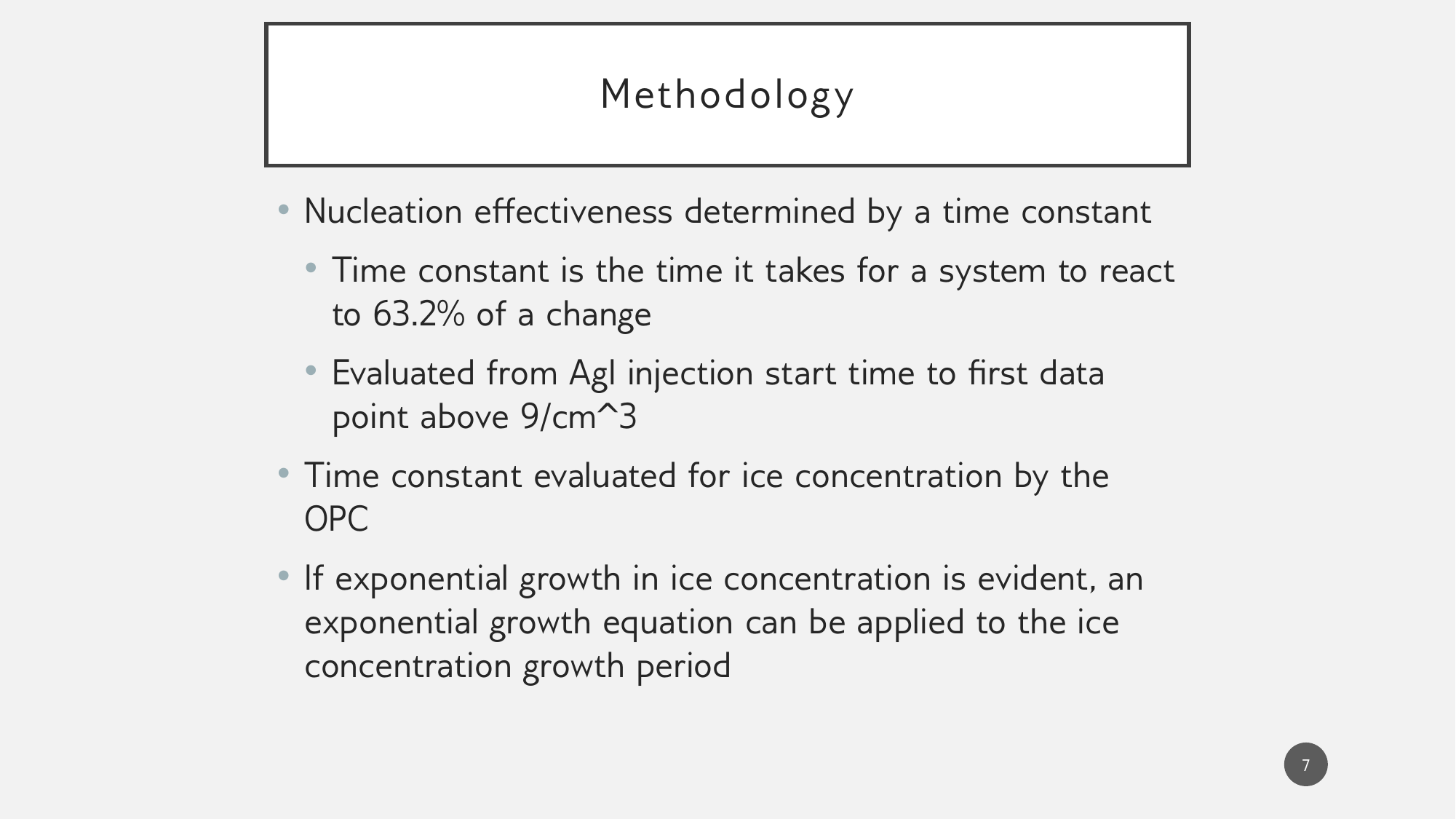

# Methodology
Nucleation effectiveness determined by a time constant
Time constant is the time it takes for a system to react to 63.2% of a change
Evaluated from AgI injection start time to first data point above 9/cm^3
Time constant evaluated for ice concentration by the OPC
If exponential growth in ice concentration is evident, an exponential growth equation can be applied to the ice concentration growth period

7